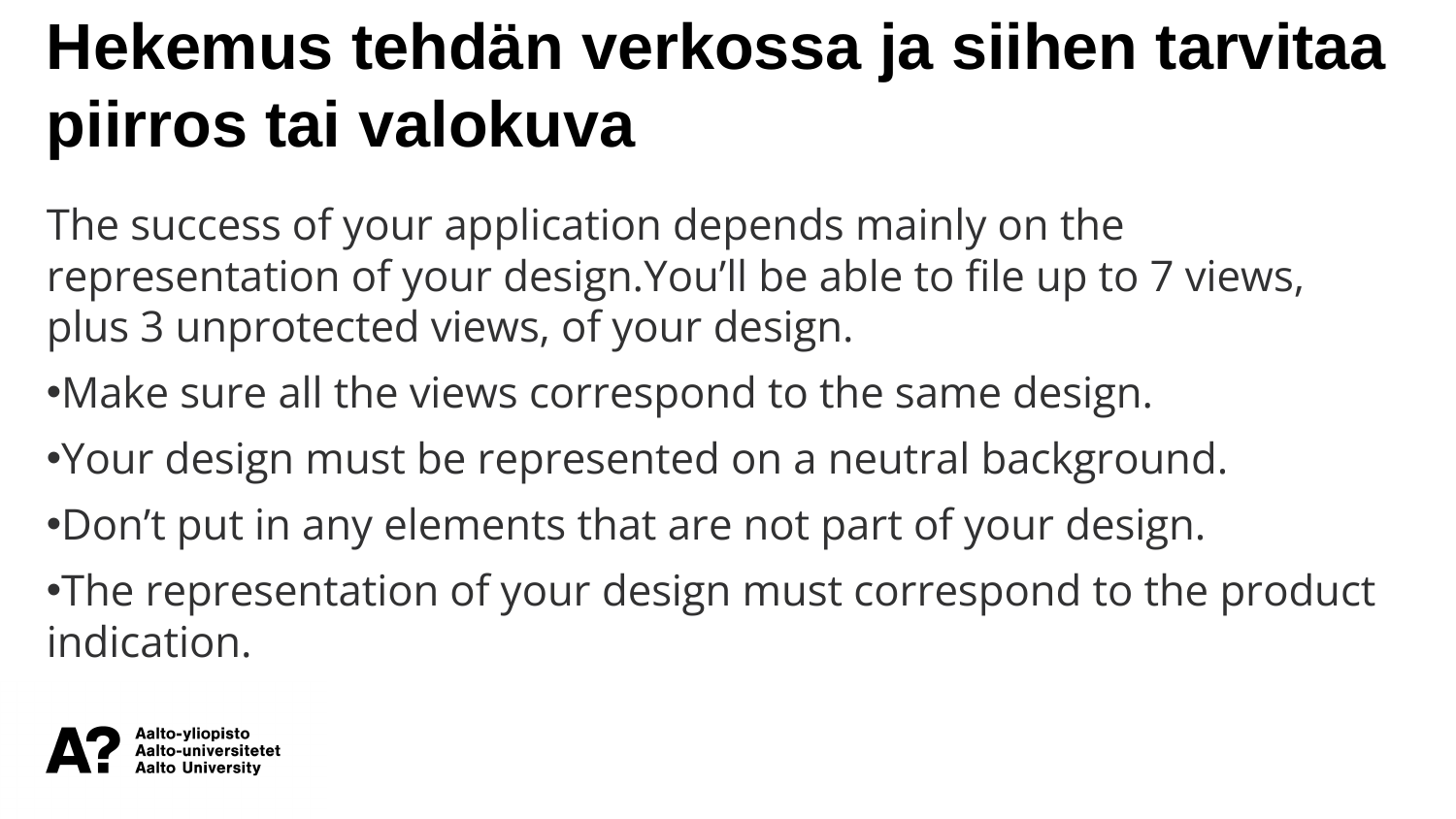

Hekemus tehdän verkossa ja siihen tarvitaa piirros tai valokuva
The success of your application depends mainly on the representation of your design.You’ll be able to file up to 7 views, plus 3 unprotected views, of your design.
Make sure all the views correspond to the same design.
Your design must be represented on a neutral background.
Don’t put in any elements that are not part of your design.
The representation of your design must correspond to the product indication.